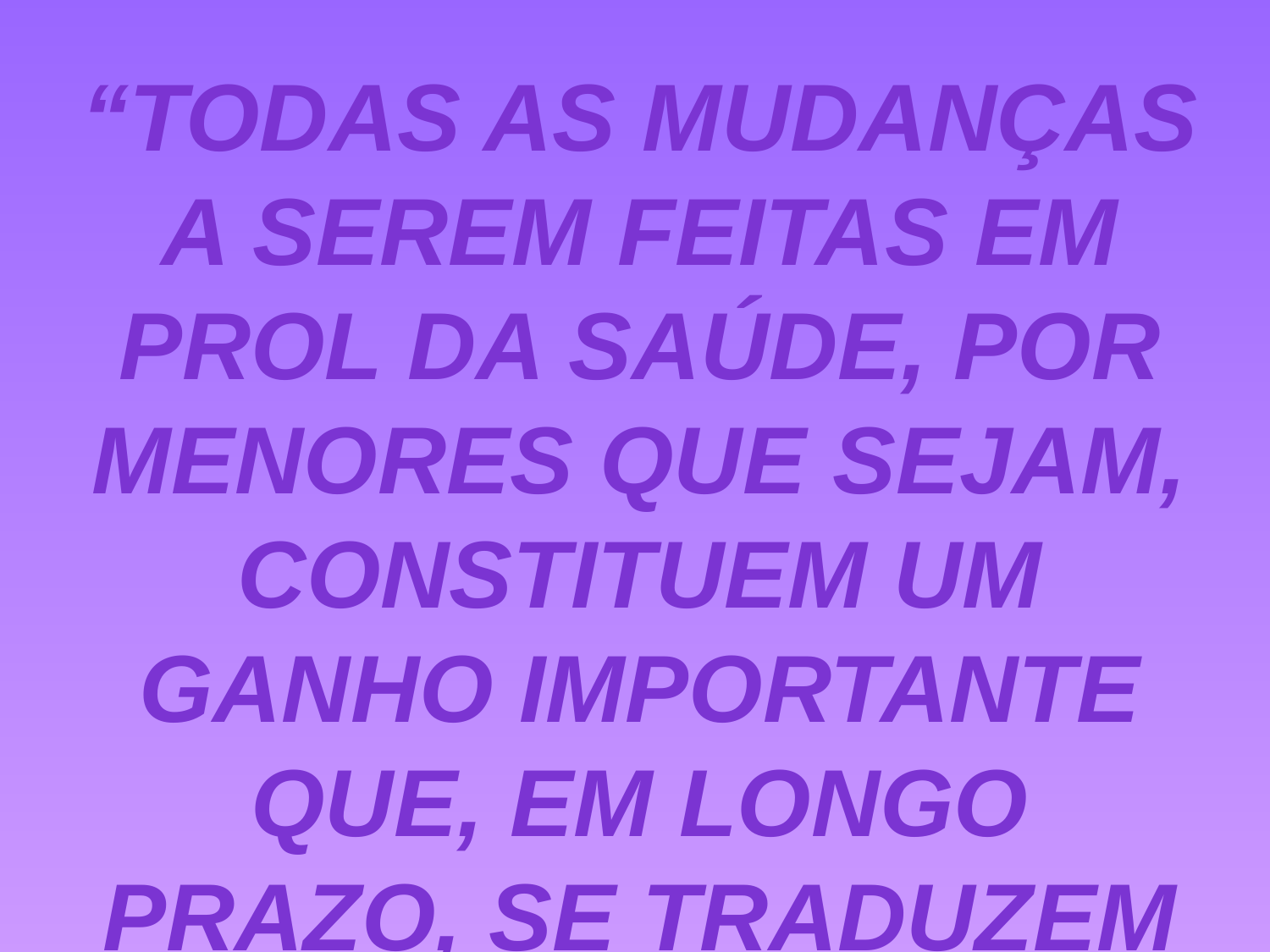

“Todas as mudanças a serem feitas em prol da saúde, por menores que sejam, constituem um ganho importante que, em longo prazo, se traduzem em melhor qualidade de vida da população...”